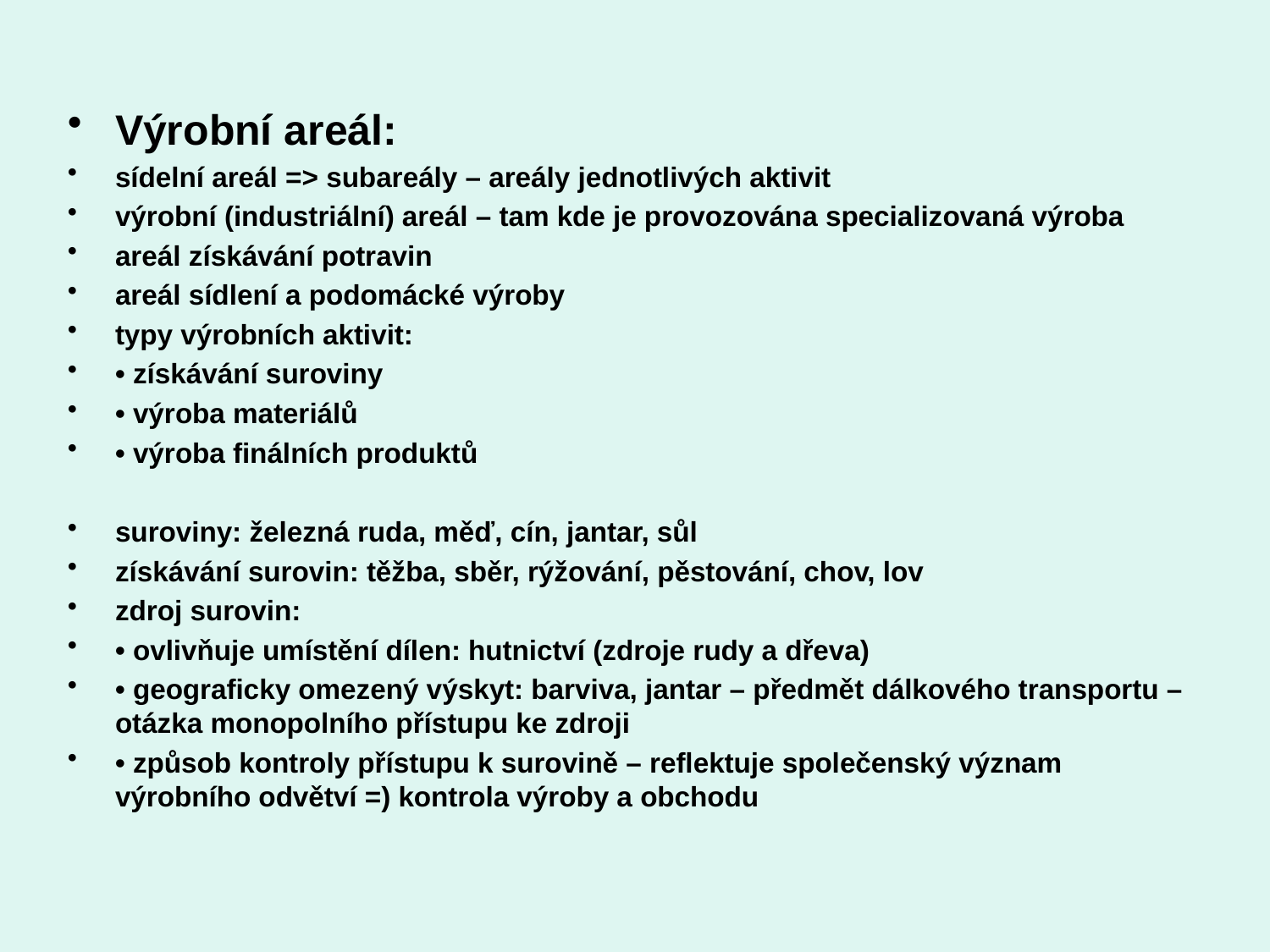

#
Výrobní areál:
sídelní areál => subareály – areály jednotlivých aktivit
výrobní (industriální) areál – tam kde je provozována specializovaná výroba
areál získávání potravin
areál sídlení a podomácké výroby
typy výrobních aktivit:
• získávání suroviny
• výroba materiálů
• výroba finálních produktů

suroviny: železná ruda, měď, cín, jantar, sůl
získávání surovin: těžba, sběr, rýžování, pěstování, chov, lov
zdroj surovin:
• ovlivňuje umístění dílen: hutnictví (zdroje rudy a dřeva)
• geograficky omezený výskyt: barviva, jantar – předmět dálkového transportu – otázka monopolního přístupu ke zdroji
• způsob kontroly přístupu k surovině – reflektuje společenský význam výrobního odvětví =) kontrola výroby a obchodu